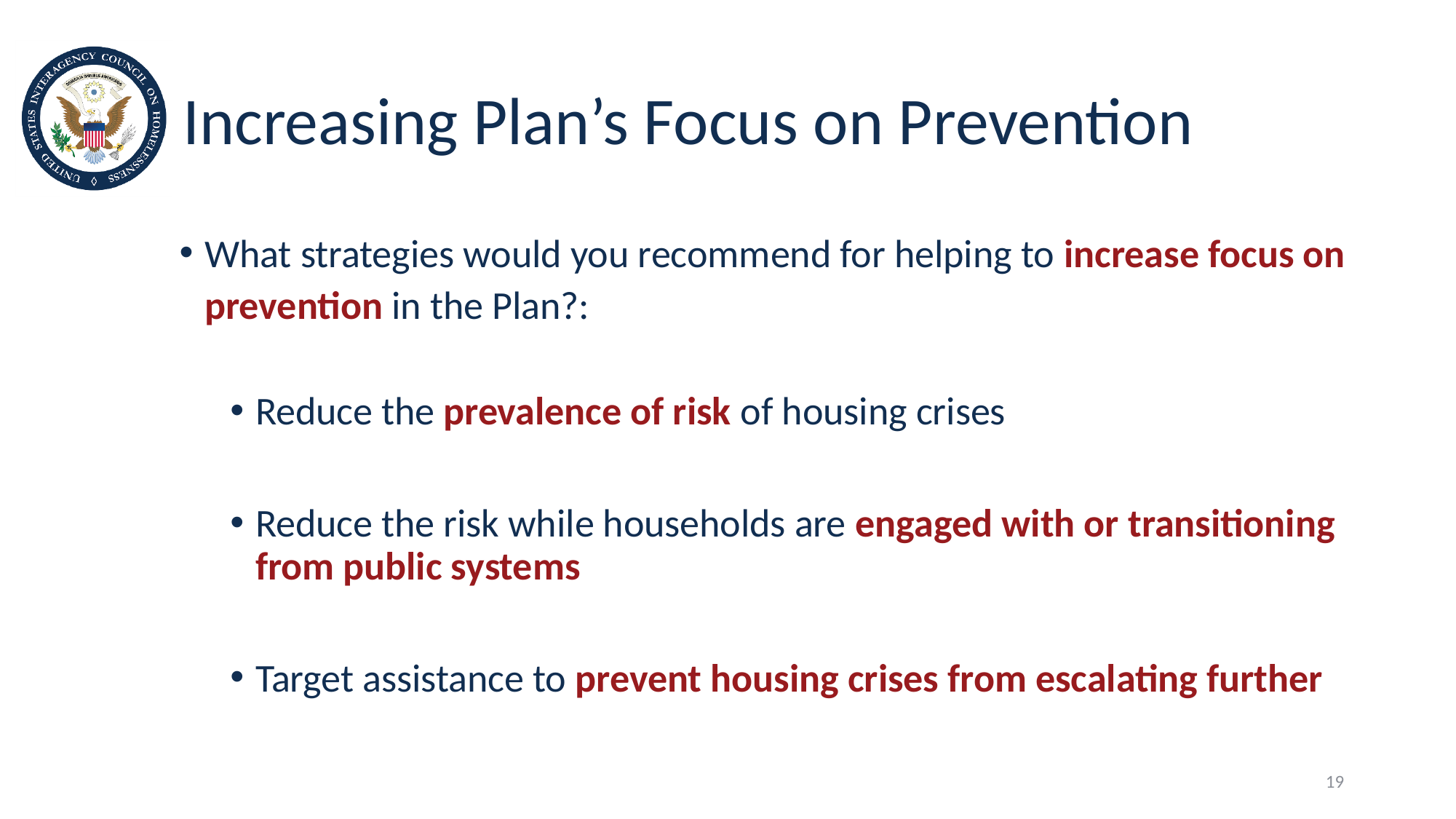

# Increasing Plan’s Focus on Prevention
What strategies would you recommend for helping to increase focus on prevention in the Plan?:

Reduce the prevalence of risk of housing crises

Reduce the risk while households are engaged with or transitioning from public systems

Target assistance to prevent housing crises from escalating further

19